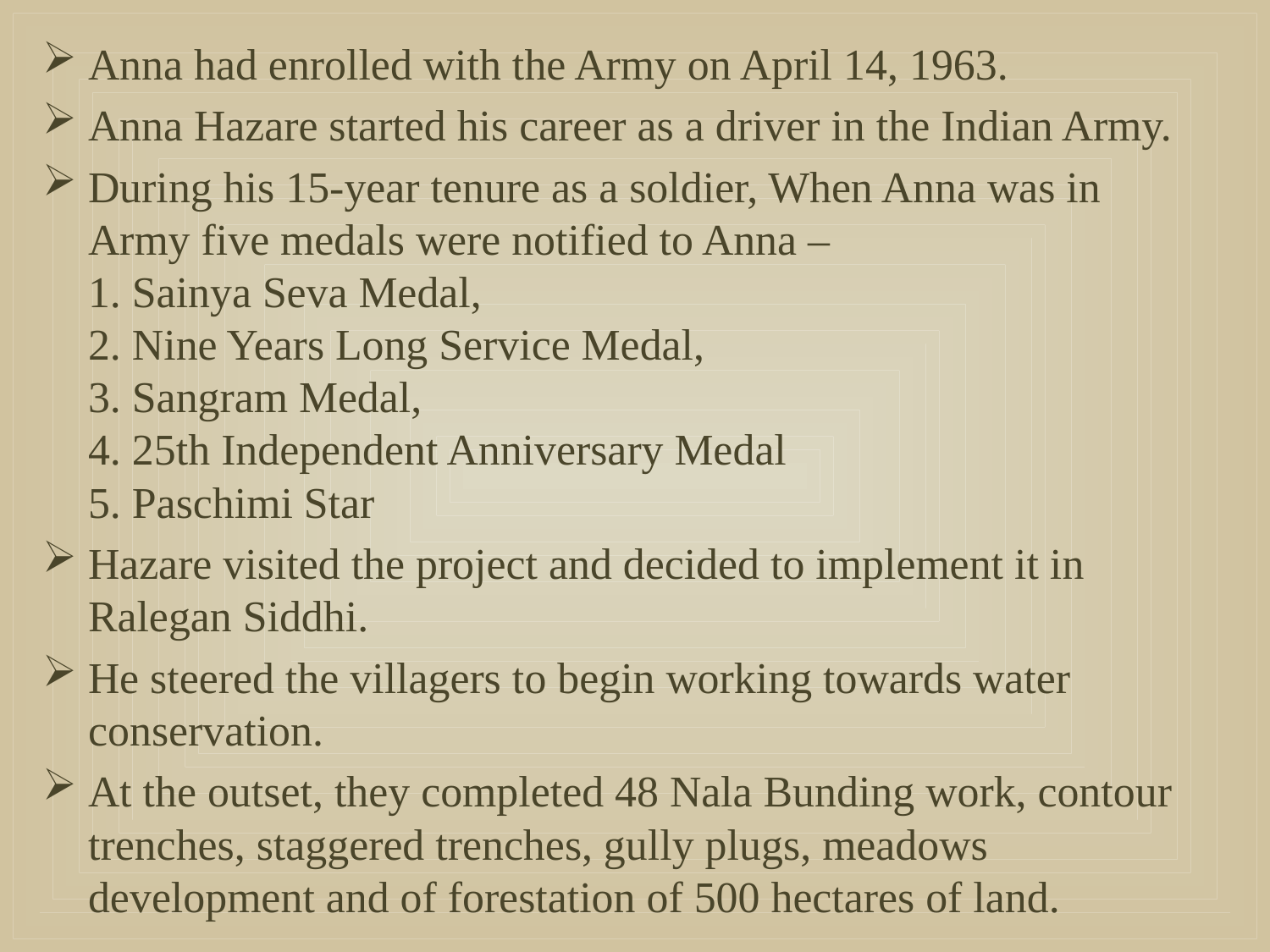

Anna had enrolled with the Army on April 14, 1963.
Anna Hazare started his career as a driver in the Indian Army.
During his 15-year tenure as a soldier, When Anna was in Army five medals were notified to Anna –
1. Sainya Seva Medal,
2. Nine Years Long Service Medal,
3. Sangram Medal,
4. 25th Independent Anniversary Medal
5. Paschimi Star
Hazare visited the project and decided to implement it in Ralegan Siddhi.
He steered the villagers to begin working towards water conservation.
At the outset, they completed 48 Nala Bunding work, contour trenches, staggered trenches, gully plugs, meadows development and of forestation of 500 hectares of land.